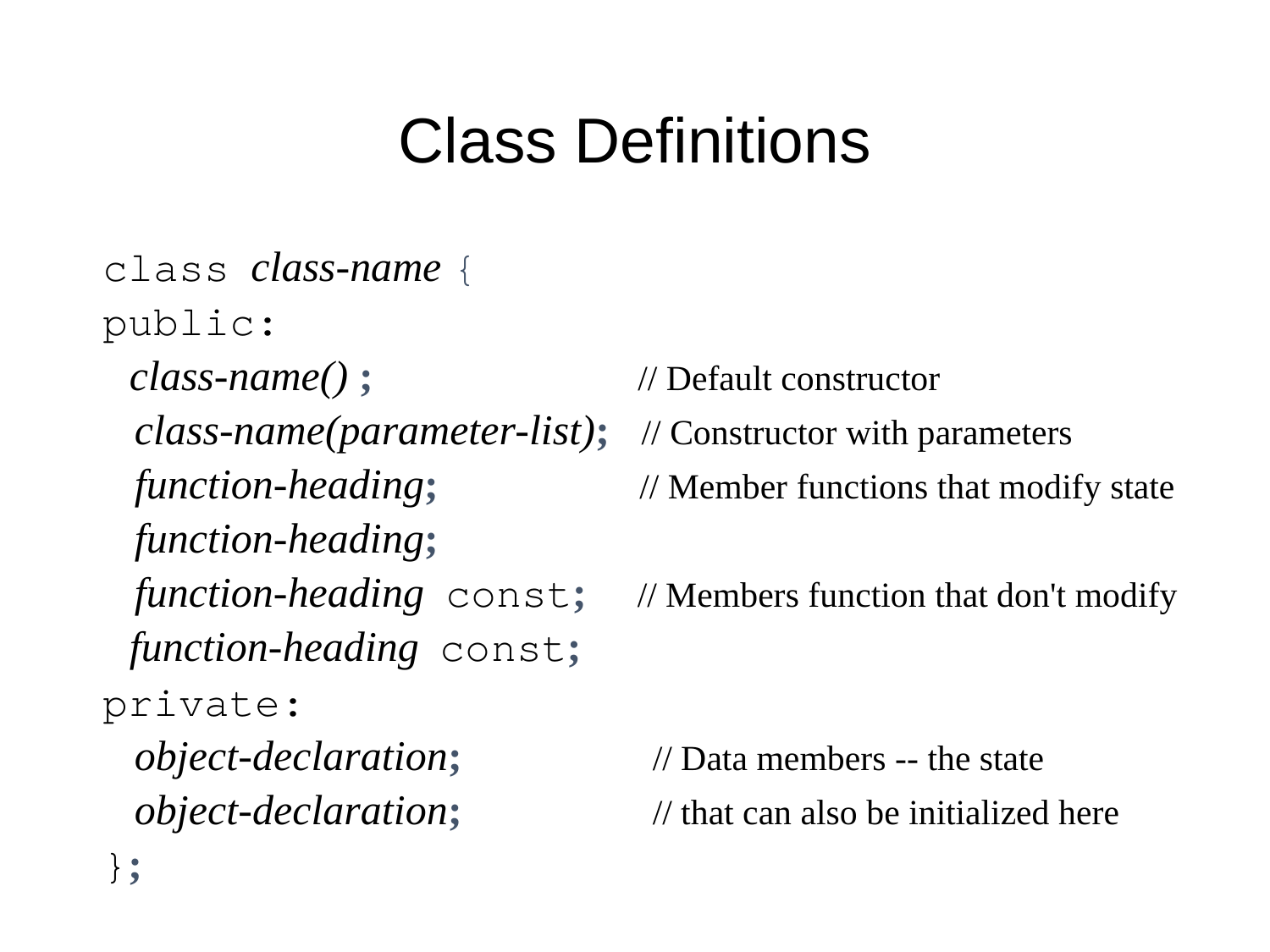

# Class Definitions
class  class-name {
public:
   class-name() ;                         // Default constructor
   class-name(parameter-list);   // Constructor with parameters
   function-heading;                   // Member functions that modify state
   function-heading;
   function-heading  const;  // Members function that don't modify
   function-heading  const;
private:
   object-declaration;                  // Data members -- the state
   object-declaration;                  // that can also be initialized here
};